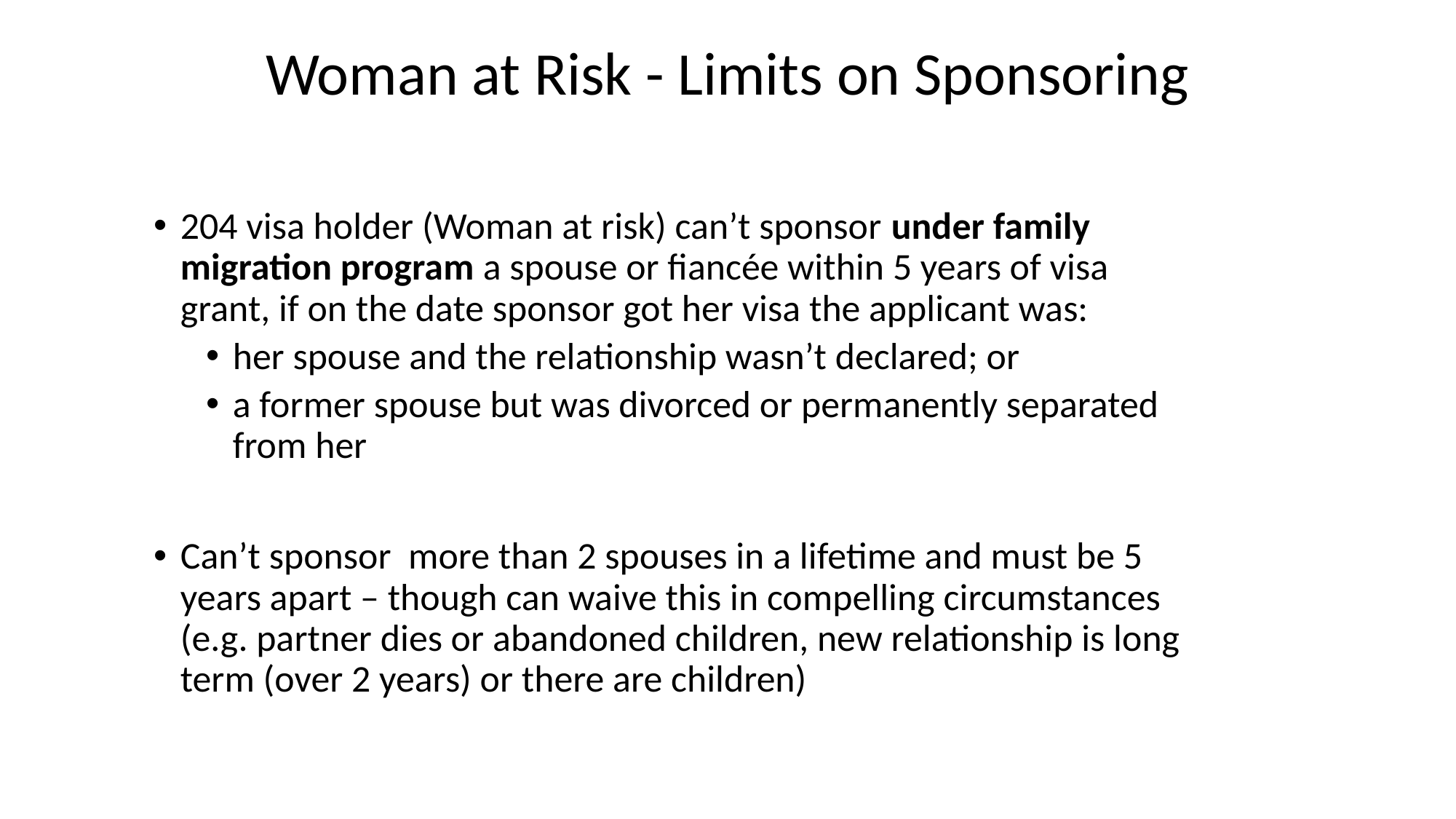

# Woman at Risk - Limits on Sponsoring

204 visa holder (Woman at risk) can’t sponsor under family migration program a spouse or fiancée within 5 years of visa grant, if on the date sponsor got her visa the applicant was:
her spouse and the relationship wasn’t declared; or
a former spouse but was divorced or permanently separated from her

Can’t sponsor  more than 2 spouses in a lifetime and must be 5 years apart – though can waive this in compelling circumstances (e.g. partner dies or abandoned children, new relationship is long term (over 2 years) or there are children)